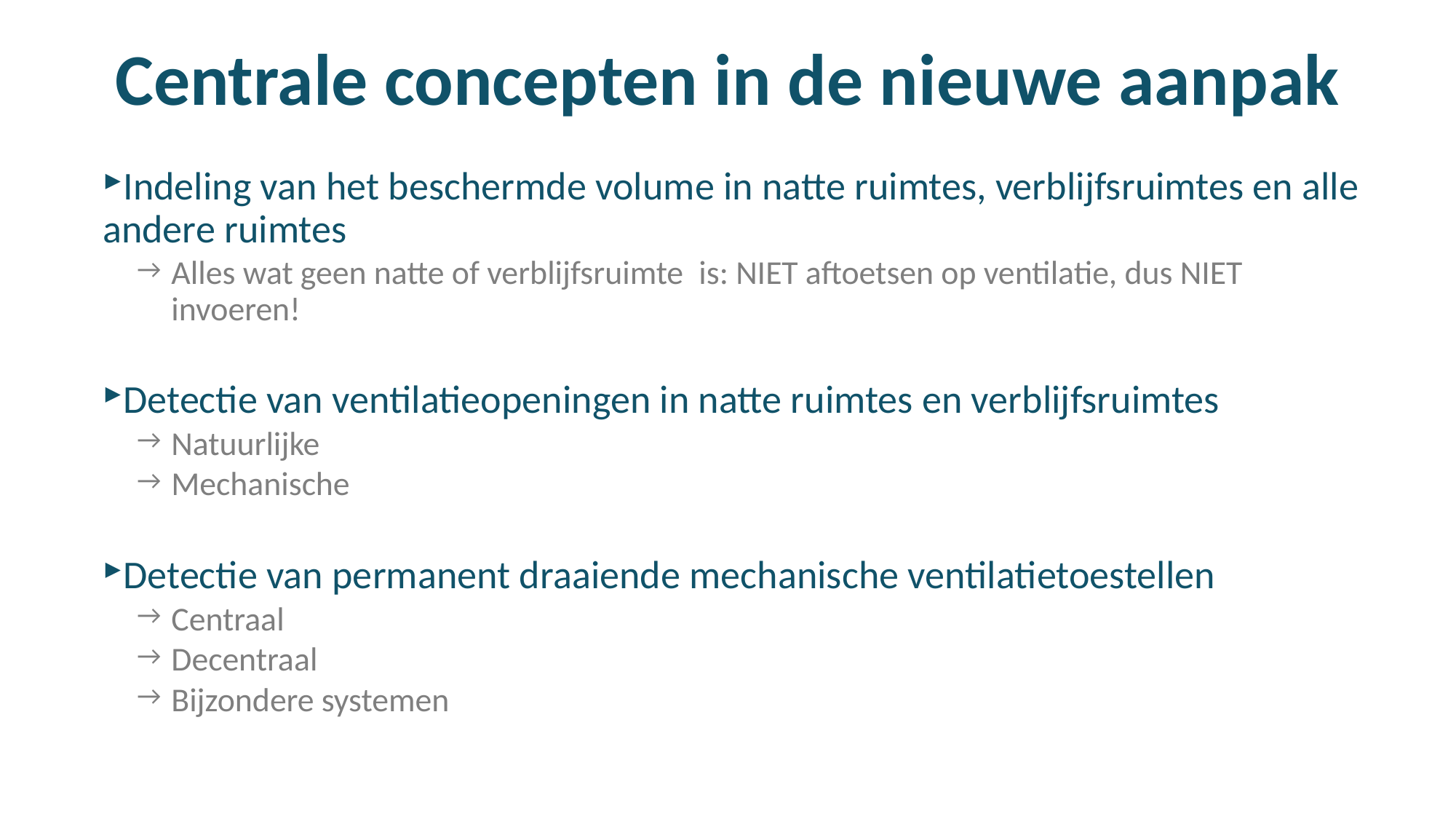

# Centrale concepten in de nieuwe aanpak
Indeling van het beschermde volume in natte ruimtes, verblijfsruimtes en alle andere ruimtes
Alles wat geen natte of verblijfsruimte  is: NIET aftoetsen op ventilatie, dus NIET invoeren!

Detectie van ventilatieopeningen in natte ruimtes en verblijfsruimtes
Natuurlijke
Mechanische

Detectie van permanent draaiende mechanische ventilatietoestellen
Centraal
Decentraal
Bijzondere systemen